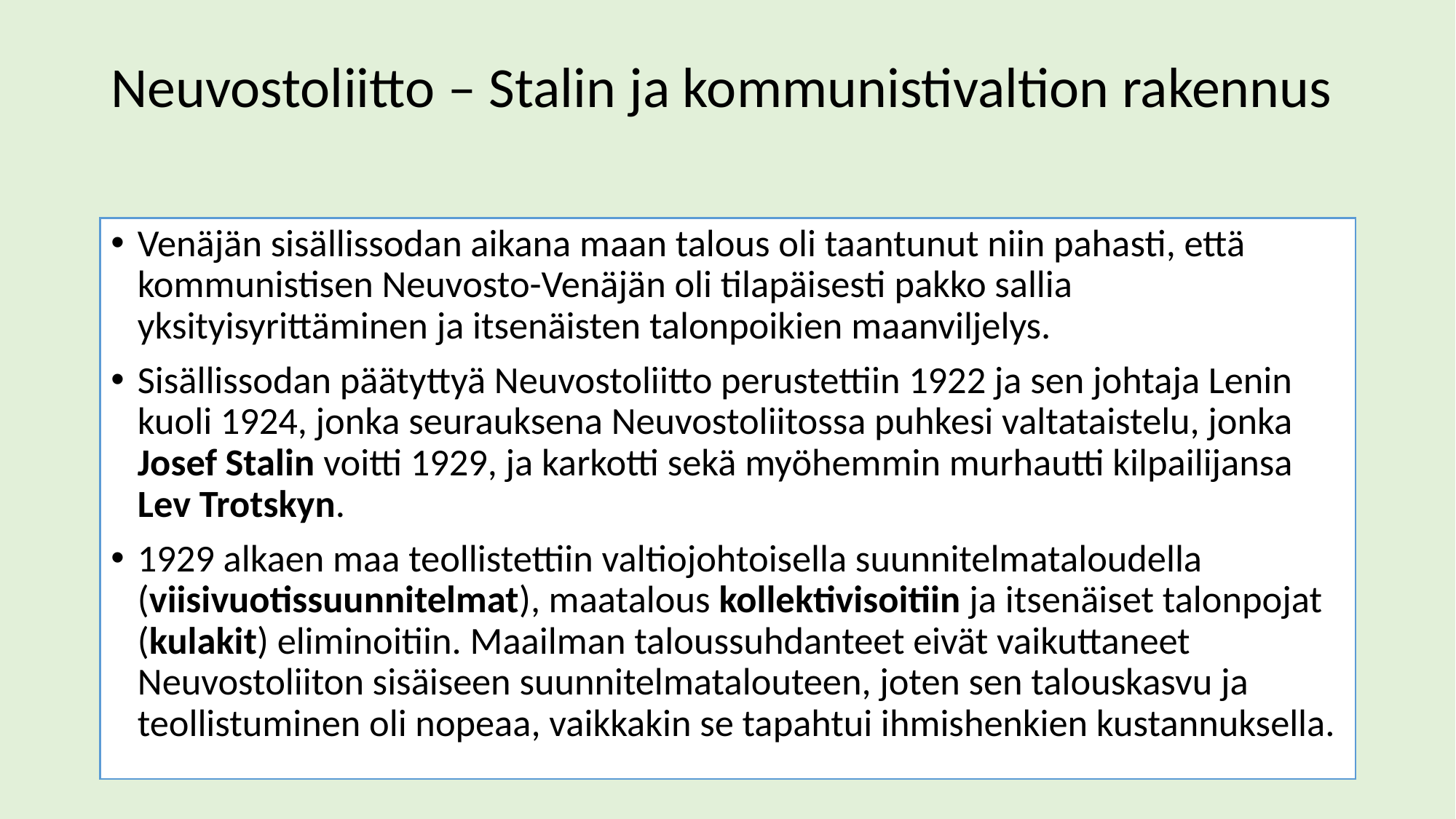

# Neuvostoliitto – Stalin ja kommunistivaltion rakennus
Venäjän sisällissodan aikana maan talous oli taantunut niin pahasti, että kommunistisen Neuvosto-Venäjän oli tilapäisesti pakko sallia yksityisyrittäminen ja itsenäisten talonpoikien maanviljelys.
Sisällissodan päätyttyä Neuvostoliitto perustettiin 1922 ja sen johtaja Lenin kuoli 1924, jonka seurauksena Neuvostoliitossa puhkesi valtataistelu, jonka Josef Stalin voitti 1929, ja karkotti sekä myöhemmin murhautti kilpailijansa Lev Trotskyn.
1929 alkaen maa teollistettiin valtiojohtoisella suunnitelmataloudella (viisivuotissuunnitelmat), maatalous kollektivisoitiin ja itsenäiset talonpojat (kulakit) eliminoitiin. Maailman taloussuhdanteet eivät vaikuttaneet Neuvostoliiton sisäiseen suunnitelmatalouteen, joten sen talouskasvu ja teollistuminen oli nopeaa, vaikkakin se tapahtui ihmishenkien kustannuksella.